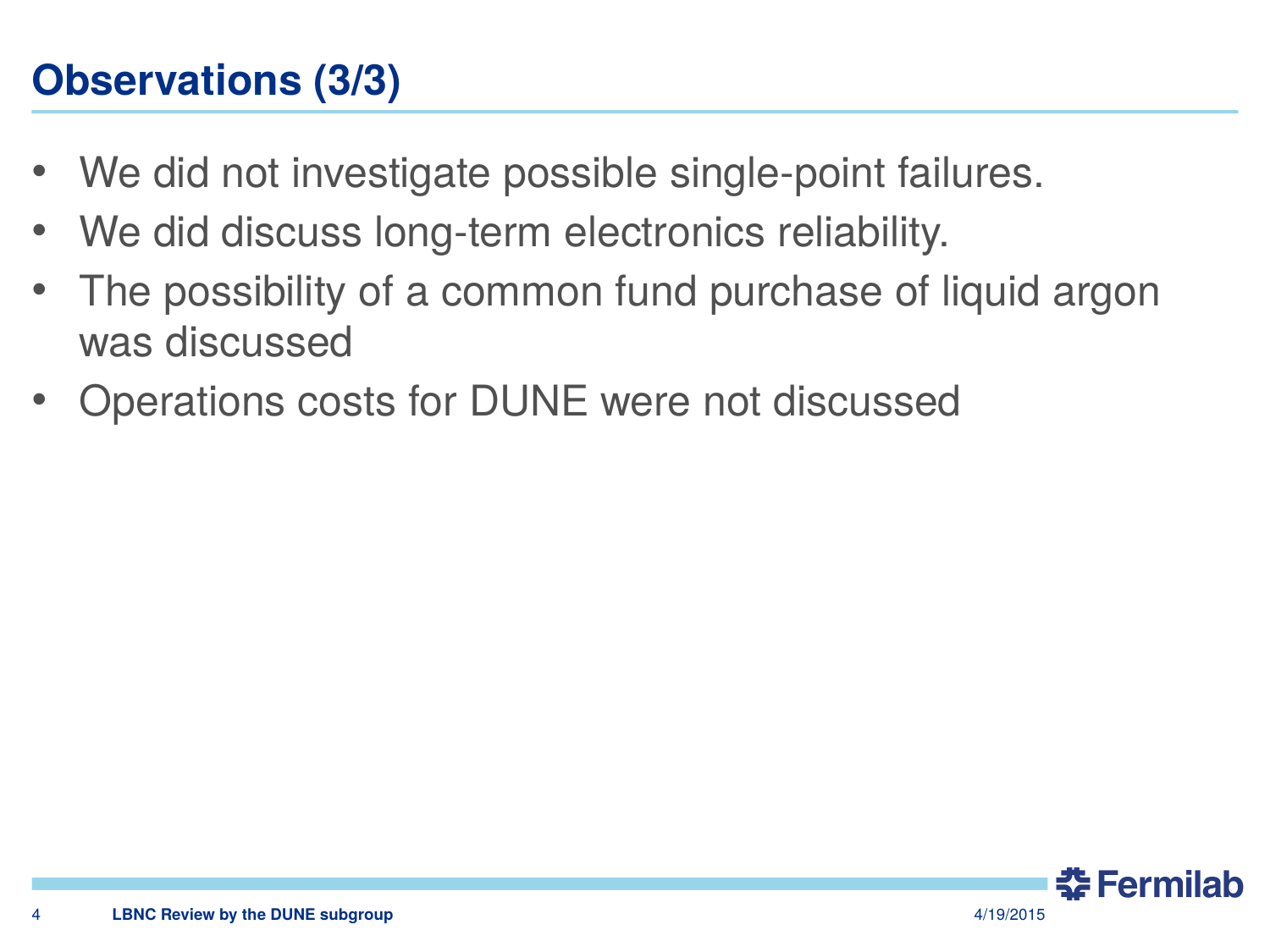

# Observations (3/3)
We did not investigate possible single-point failures.
We did discuss long-term electronics reliability.
The possibility of a common fund purchase of liquid argon was discussed
Operations costs for DUNE were not discussed
4
LBNC Review by the DUNE subgroup
4/19/2015